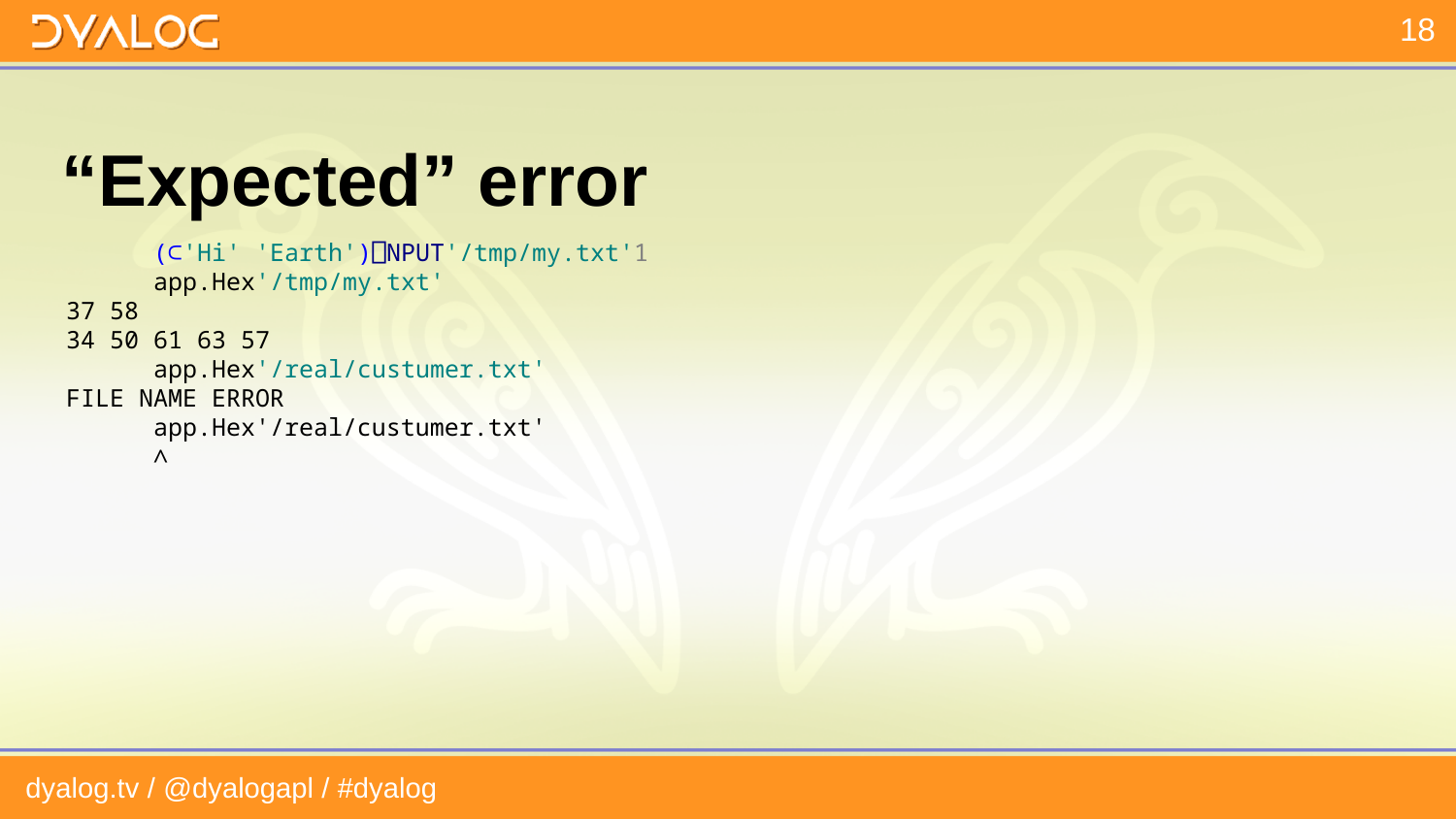

# “Expected” error
      (⊂'Hi' 'Earth')⎕NPUT'/tmp/my.txt'1
      app.Hex'/tmp/my.txt'
37 58
34 50 61 63 57
      app.Hex'/real/custumer.txt'
FILE NAME ERROR
      app.Hex'/real/custumer.txt'
      ∧